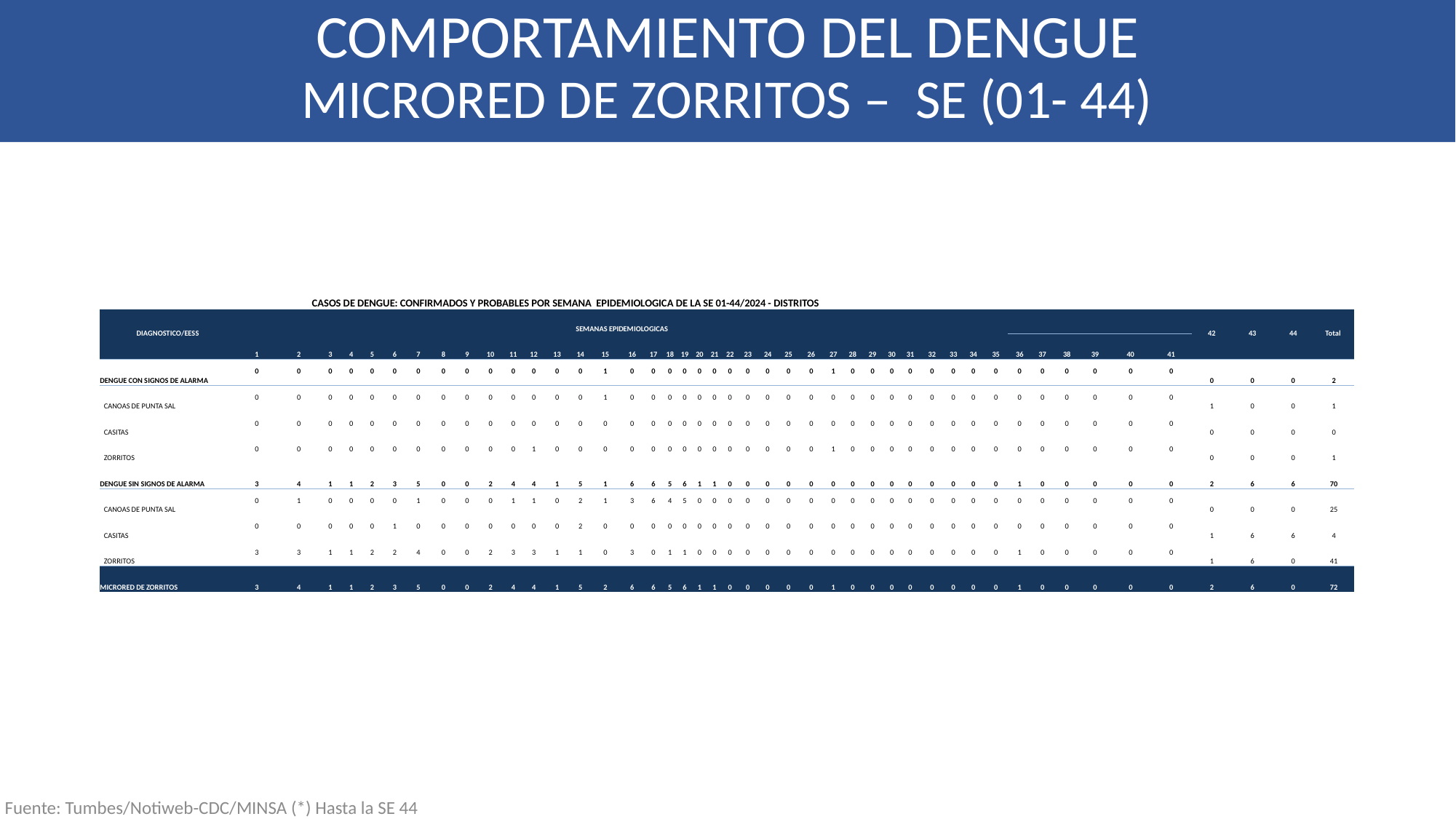

COMPORTAMIENTO DEL DENGUE
MICRORED DE ZORRITOS –  SE (01- 44)

| CASOS DE DENGUE: CONFIRMADOS Y PROBABLES POR SEMANA EPIDEMIOLOGICA DE LA SE 01-44/2024 - DISTRITOS |  |  |  |  |  |  |  |  |  |  |  |  |  |  |  |  |  |  |  |  |  |  |  |  |  |  |  |  |  |  |  |  |  |  |  |  |  |  |  |  |  |  |  |  |  |
| --- | --- | --- | --- | --- | --- | --- | --- | --- | --- | --- | --- | --- | --- | --- | --- | --- | --- | --- | --- | --- | --- | --- | --- | --- | --- | --- | --- | --- | --- | --- | --- | --- | --- | --- | --- | --- | --- | --- | --- | --- | --- | --- | --- | --- | --- |
| DIAGNOSTICO/EESS | SEMANAS EPIDEMIOLOGICAS |  |  |  |  |  |  |  |  |  |  |  |  |  |  |  |  |  |  |  |  |  |  |  |  |  |  |  |  |  |  |  |  |  |  |  |  |  |  |  |  | 42 | 43 | 44 | Total |
|  | 1 | 2 | 3 | 4 | 5 | 6 | 7 | 8 | 9 | 10 | 11 | 12 | 13 | 14 | 15 | 16 | 17 | 18 | 19 | 20 | 21 | 22 | 23 | 24 | 25 | 26 | 27 | 28 | 29 | 30 | 31 | 32 | 33 | 34 | 35 | 36 | 37 | 38 | 39 | 40 | 41 |  |  |  |  |
| DENGUE CON SIGNOS DE ALARMA | 0 | 0 | 0 | 0 | 0 | 0 | 0 | 0 | 0 | 0 | 0 | 0 | 0 | 0 | 1 | 0 | 0 | 0 | 0 | 0 | 0 | 0 | 0 | 0 | 0 | 0 | 1 | 0 | 0 | 0 | 0 | 0 | 0 | 0 | 0 | 0 | 0 | 0 | 0 | 0 | 0 | 0 | 0 | 0 | 2 |
| CANOAS DE PUNTA SAL | 0 | 0 | 0 | 0 | 0 | 0 | 0 | 0 | 0 | 0 | 0 | 0 | 0 | 0 | 1 | 0 | 0 | 0 | 0 | 0 | 0 | 0 | 0 | 0 | 0 | 0 | 0 | 0 | 0 | 0 | 0 | 0 | 0 | 0 | 0 | 0 | 0 | 0 | 0 | 0 | 0 | 1 | 0 | 0 | 1 |
| CASITAS | 0 | 0 | 0 | 0 | 0 | 0 | 0 | 0 | 0 | 0 | 0 | 0 | 0 | 0 | 0 | 0 | 0 | 0 | 0 | 0 | 0 | 0 | 0 | 0 | 0 | 0 | 0 | 0 | 0 | 0 | 0 | 0 | 0 | 0 | 0 | 0 | 0 | 0 | 0 | 0 | 0 | 0 | 0 | 0 | 0 |
| ZORRITOS | 0 | 0 | 0 | 0 | 0 | 0 | 0 | 0 | 0 | 0 | 0 | 1 | 0 | 0 | 0 | 0 | 0 | 0 | 0 | 0 | 0 | 0 | 0 | 0 | 0 | 0 | 1 | 0 | 0 | 0 | 0 | 0 | 0 | 0 | 0 | 0 | 0 | 0 | 0 | 0 | 0 | 0 | 0 | 0 | 1 |
| DENGUE SIN SIGNOS DE ALARMA | 3 | 4 | 1 | 1 | 2 | 3 | 5 | 0 | 0 | 2 | 4 | 4 | 1 | 5 | 1 | 6 | 6 | 5 | 6 | 1 | 1 | 0 | 0 | 0 | 0 | 0 | 0 | 0 | 0 | 0 | 0 | 0 | 0 | 0 | 0 | 1 | 0 | 0 | 0 | 0 | 0 | 2 | 6 | 6 | 70 |
| CANOAS DE PUNTA SAL | 0 | 1 | 0 | 0 | 0 | 0 | 1 | 0 | 0 | 0 | 1 | 1 | 0 | 2 | 1 | 3 | 6 | 4 | 5 | 0 | 0 | 0 | 0 | 0 | 0 | 0 | 0 | 0 | 0 | 0 | 0 | 0 | 0 | 0 | 0 | 0 | 0 | 0 | 0 | 0 | 0 | 0 | 0 | 0 | 25 |
| CASITAS | 0 | 0 | 0 | 0 | 0 | 1 | 0 | 0 | 0 | 0 | 0 | 0 | 0 | 2 | 0 | 0 | 0 | 0 | 0 | 0 | 0 | 0 | 0 | 0 | 0 | 0 | 0 | 0 | 0 | 0 | 0 | 0 | 0 | 0 | 0 | 0 | 0 | 0 | 0 | 0 | 0 | 1 | 6 | 6 | 4 |
| ZORRITOS | 3 | 3 | 1 | 1 | 2 | 2 | 4 | 0 | 0 | 2 | 3 | 3 | 1 | 1 | 0 | 3 | 0 | 1 | 1 | 0 | 0 | 0 | 0 | 0 | 0 | 0 | 0 | 0 | 0 | 0 | 0 | 0 | 0 | 0 | 0 | 1 | 0 | 0 | 0 | 0 | 0 | 1 | 6 | 0 | 41 |
| MICRORED DE ZORRITOS | 3 | 4 | 1 | 1 | 2 | 3 | 5 | 0 | 0 | 2 | 4 | 4 | 1 | 5 | 2 | 6 | 6 | 5 | 6 | 1 | 1 | 0 | 0 | 0 | 0 | 0 | 1 | 0 | 0 | 0 | 0 | 0 | 0 | 0 | 0 | 1 | 0 | 0 | 0 | 0 | 0 | 2 | 6 | 0 | 72 |
|  |  |  |  |  |  |  |  |  |  |  |  |  |  |  |  |  |  |  |  |  |  |  |  |  |  |  |  |  |  |  |  |  |  |  |  |  |  |  |  |  |  |  |  |  |  |
Fuente: Tumbes/Notiweb-CDC/MINSA (*) Hasta la SE 44